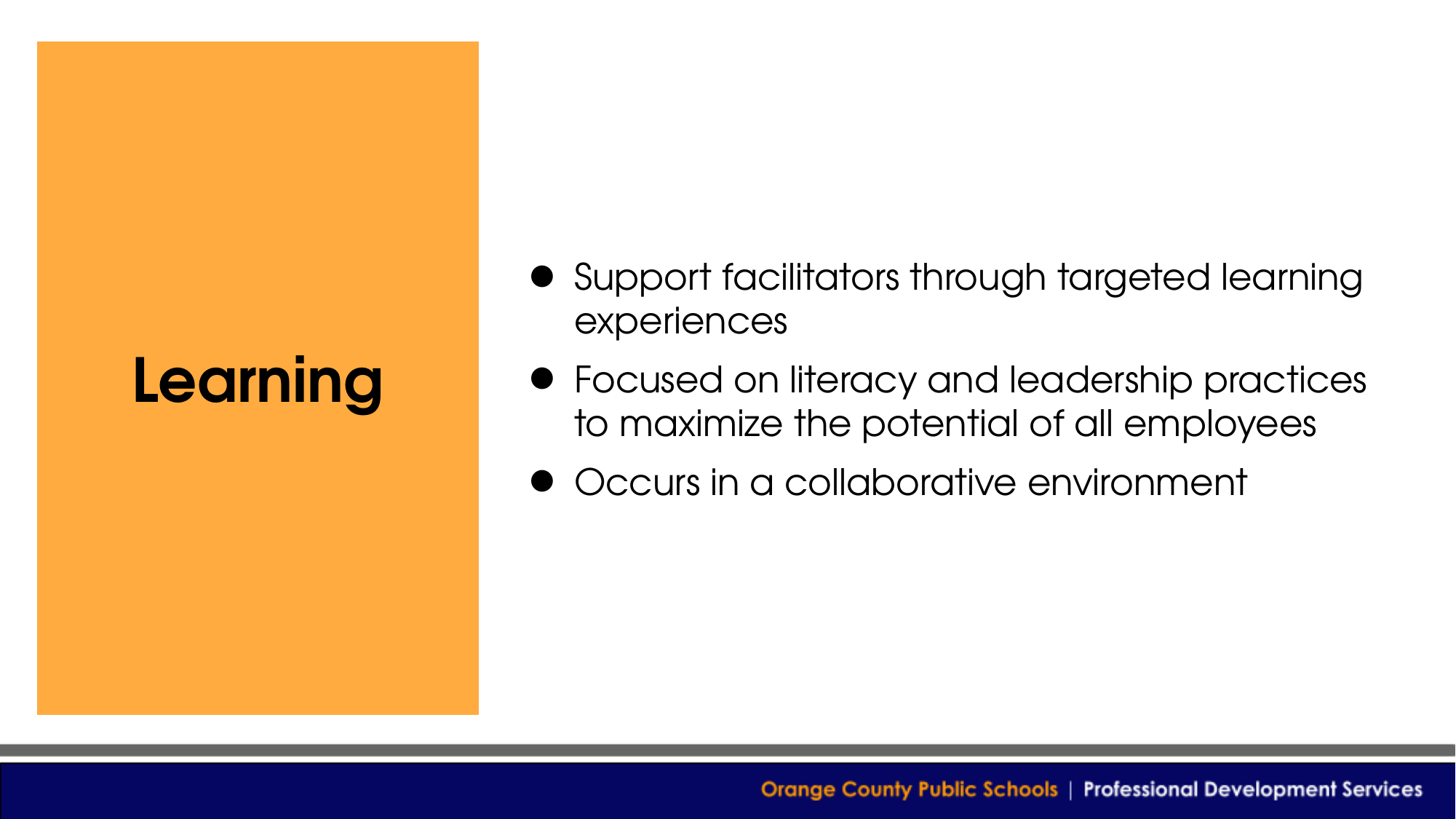

Learning
Support facilitators through targeted learning experiences
Focused on literacy and leadership practices to maximize the potential of all employees
Occurs in a collaborative environment